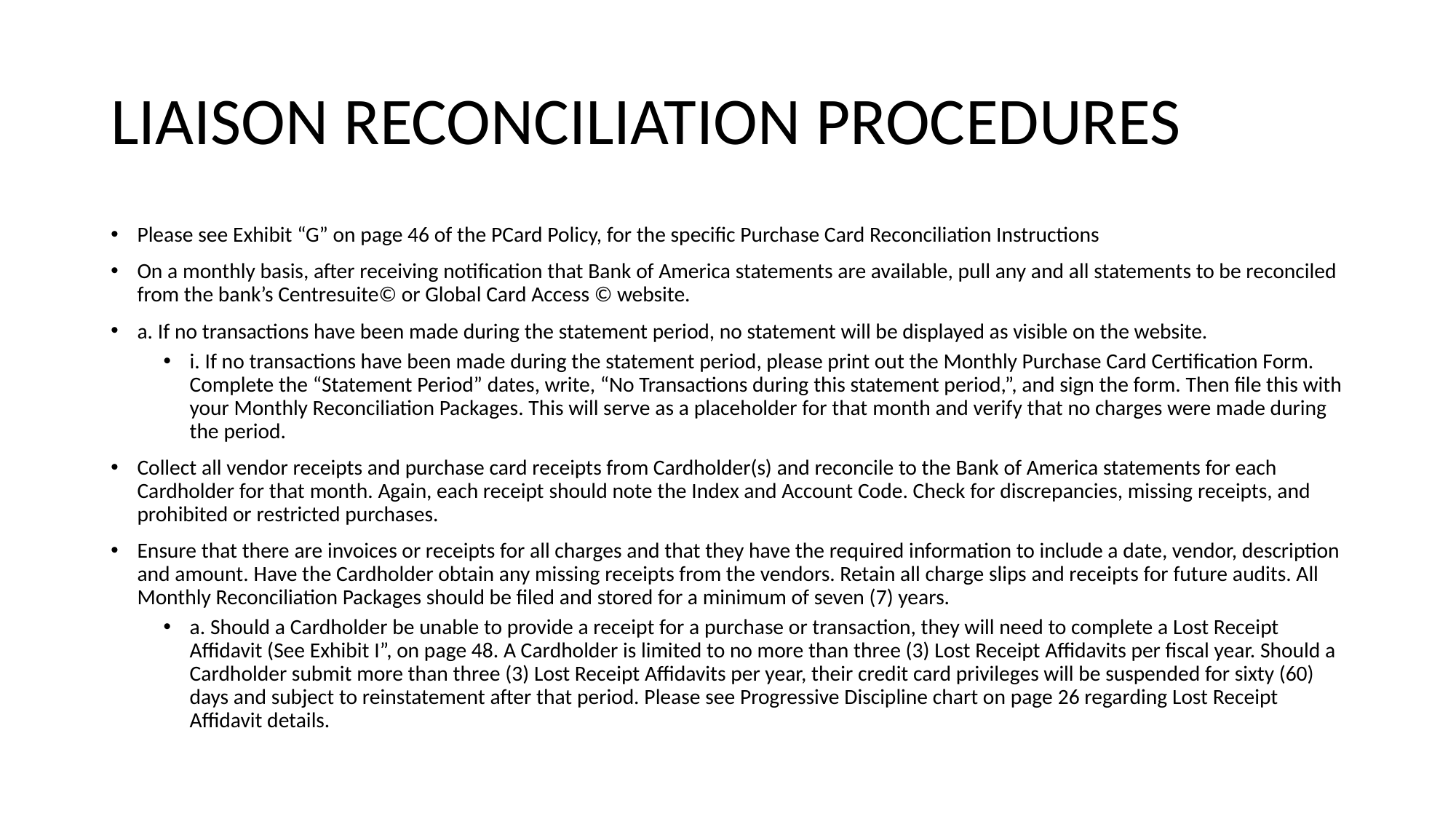

# LIAISON RECONCILIATION PROCEDURES
Please see Exhibit “G” on page 46 of the PCard Policy, for the specific Purchase Card Reconciliation Instructions
On a monthly basis, after receiving notification that Bank of America statements are available, pull any and all statements to be reconciled from the bank’s Centresuite© or Global Card Access © website.
a. If no transactions have been made during the statement period, no statement will be displayed as visible on the website.
i. If no transactions have been made during the statement period, please print out the Monthly Purchase Card Certification Form. Complete the “Statement Period” dates, write, “No Transactions during this statement period,”, and sign the form. Then file this with your Monthly Reconciliation Packages. This will serve as a placeholder for that month and verify that no charges were made during the period.
Collect all vendor receipts and purchase card receipts from Cardholder(s) and reconcile to the Bank of America statements for each Cardholder for that month. Again, each receipt should note the Index and Account Code. Check for discrepancies, missing receipts, and prohibited or restricted purchases.
Ensure that there are invoices or receipts for all charges and that they have the required information to include a date, vendor, description and amount. Have the Cardholder obtain any missing receipts from the vendors. Retain all charge slips and receipts for future audits. All Monthly Reconciliation Packages should be filed and stored for a minimum of seven (7) years.
a. Should a Cardholder be unable to provide a receipt for a purchase or transaction, they will need to complete a Lost Receipt Affidavit (See Exhibit I”, on page 48. A Cardholder is limited to no more than three (3) Lost Receipt Affidavits per fiscal year. Should a Cardholder submit more than three (3) Lost Receipt Affidavits per year, their credit card privileges will be suspended for sixty (60) days and subject to reinstatement after that period. Please see Progressive Discipline chart on page 26 regarding Lost Receipt Affidavit details.